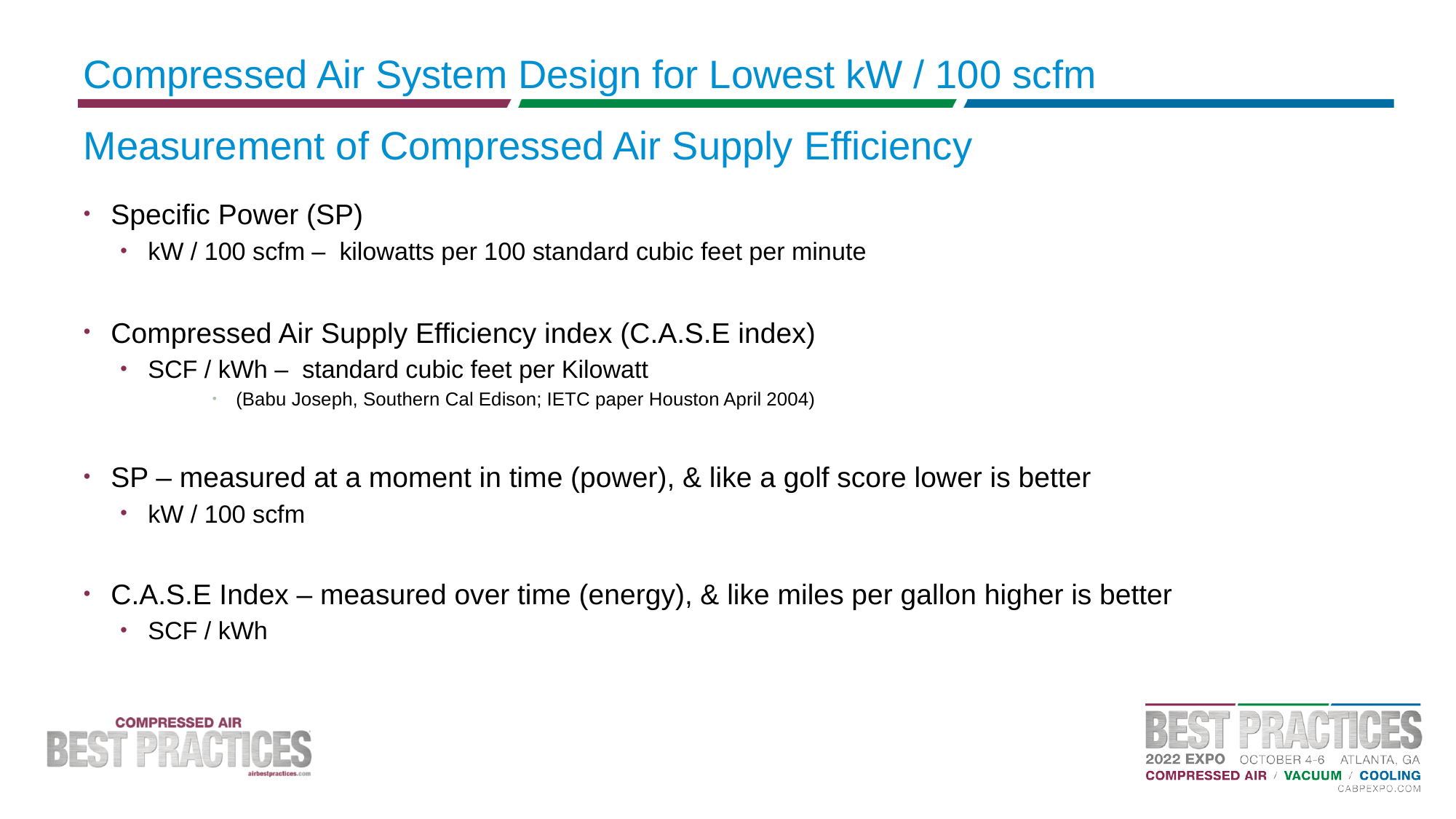

# Compressed Air System Design for Lowest kW / 100 scfm Measurement of Compressed Air Supply Efficiency
Specific Power (SP)
kW / 100 scfm –  kilowatts per 100 standard cubic feet per minute

Compressed Air Supply Efficiency index (C.A.S.E index)
SCF / kWh –  standard cubic feet per Kilowatt
 (Babu Joseph, Southern Cal Edison; IETC paper Houston April 2004)

SP – measured at a moment in time (power), & like a golf score lower is better
kW / 100 scfm

C.A.S.E Index – measured over time (energy), & like miles per gallon higher is better
SCF / kWh